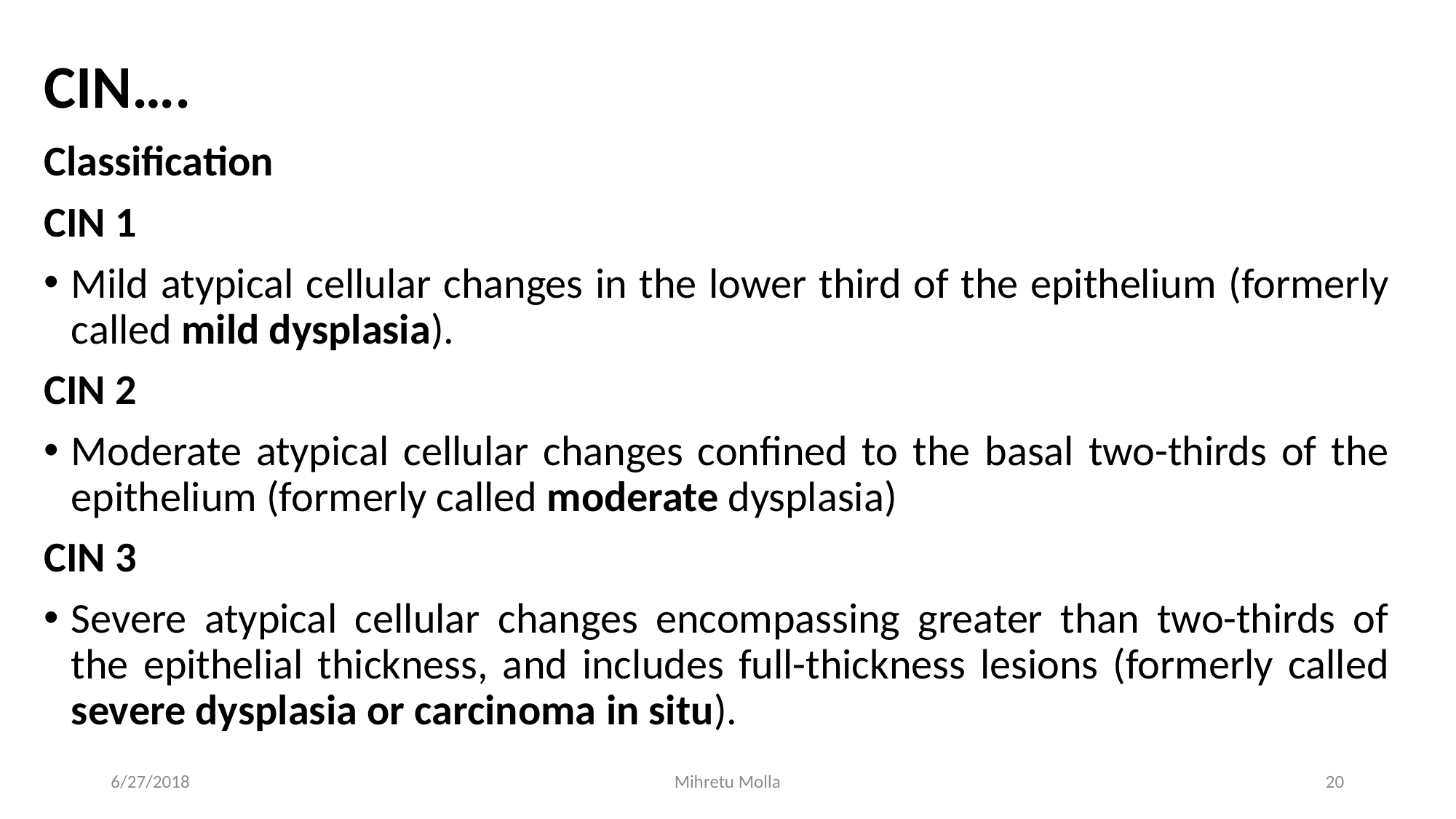

# CIN….
Classification
CIN 1
Mild atypical cellular changes in the lower third of the epithelium (formerly called mild dysplasia).
CIN 2
Moderate atypical cellular changes confined to the basal two-thirds of the epithelium (formerly called moderate dysplasia)
CIN 3
Severe atypical cellular changes encompassing greater than two-thirds of the epithelial thickness, and includes full-thickness lesions (formerly called severe dysplasia or carcinoma in situ).
6/27/2018
Mihretu Molla
20